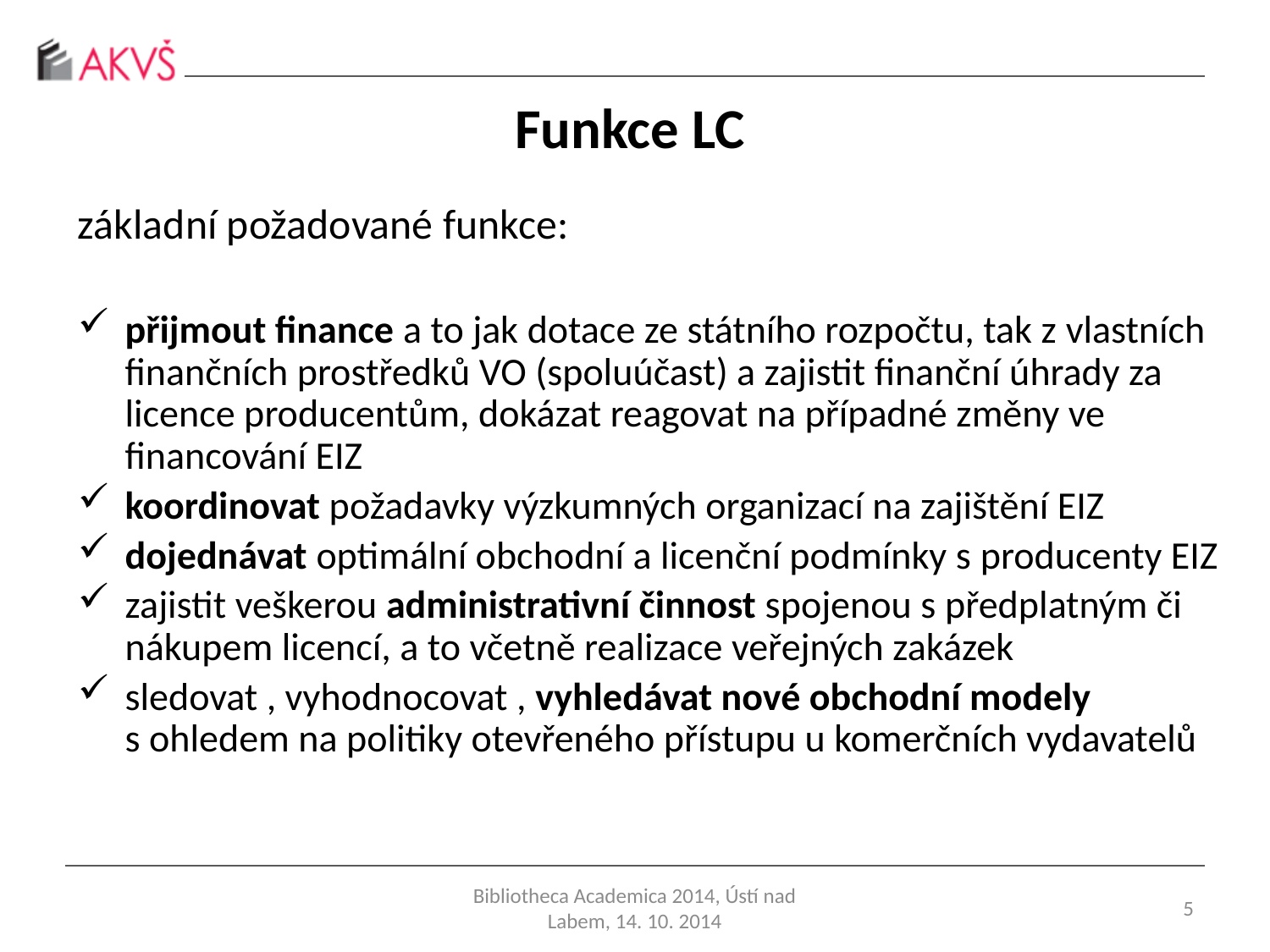

# Funkce LC
základní požadované funkce:

přijmout finance a to jak dotace ze státního rozpočtu, tak z vlastních finančních prostředků VO (spoluúčast) a zajistit finanční úhrady za licence producentům, dokázat reagovat na případné změny ve financování EIZ
koordinovat požadavky výzkumných organizací na zajištění EIZ
dojednávat optimální obchodní a licenční podmínky s producenty EIZ
zajistit veškerou administrativní činnost spojenou s předplatným či nákupem licencí, a to včetně realizace veřejných zakázek
sledovat , vyhodnocovat , vyhledávat nové obchodní modely               s ohledem na politiky otevřeného přístupu u komerčních vydavatelů

Bibliotheca Academica 2014, Ústí nad Labem, 14. 10. 2014
5